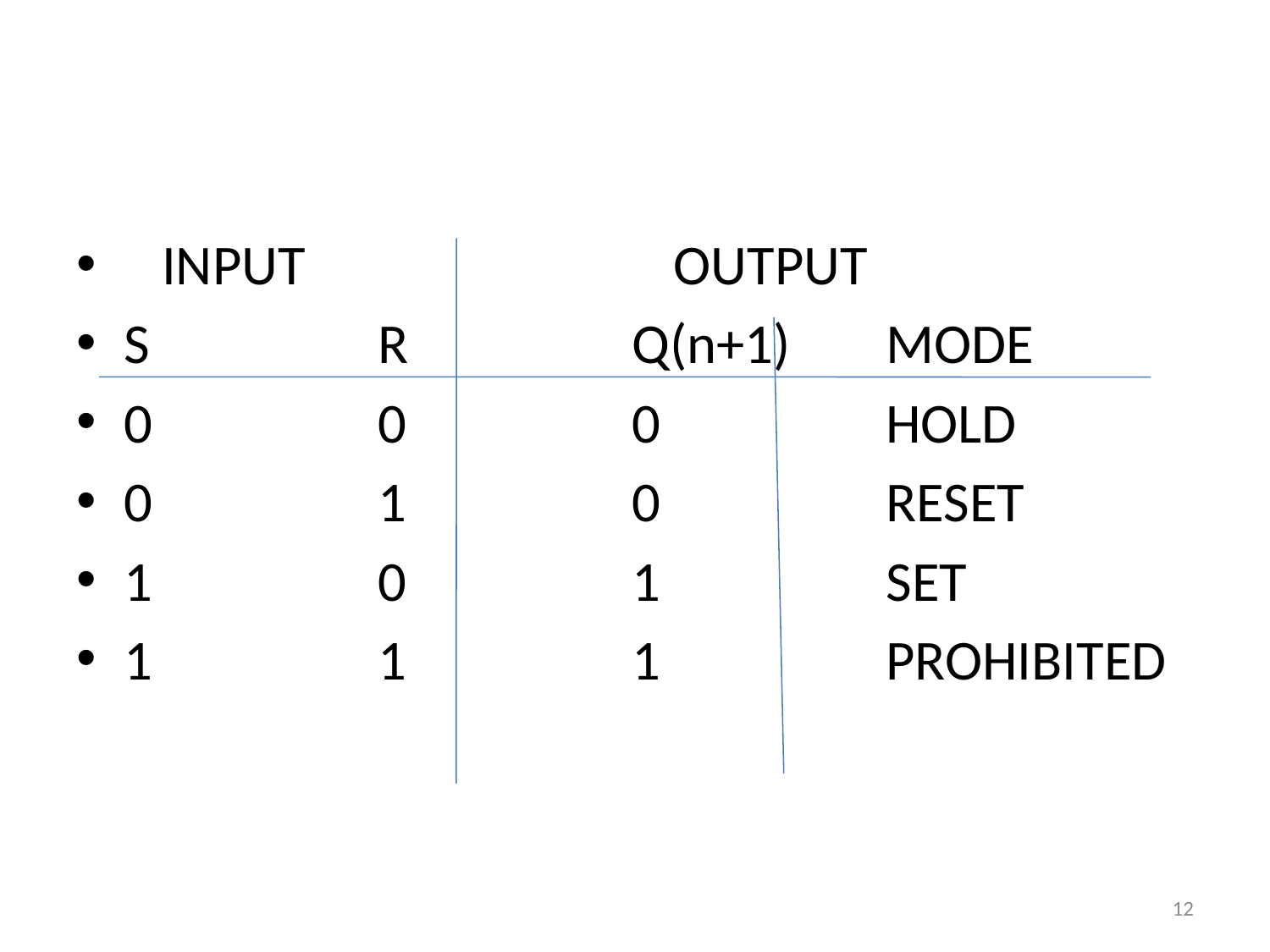

#
   INPUT                             OUTPUT
S		R		Q(n+1)	MODE
0		0		0		HOLD
0		1		0		RESET
1		0		1		SET
1		1		1		PROHIBITED
12